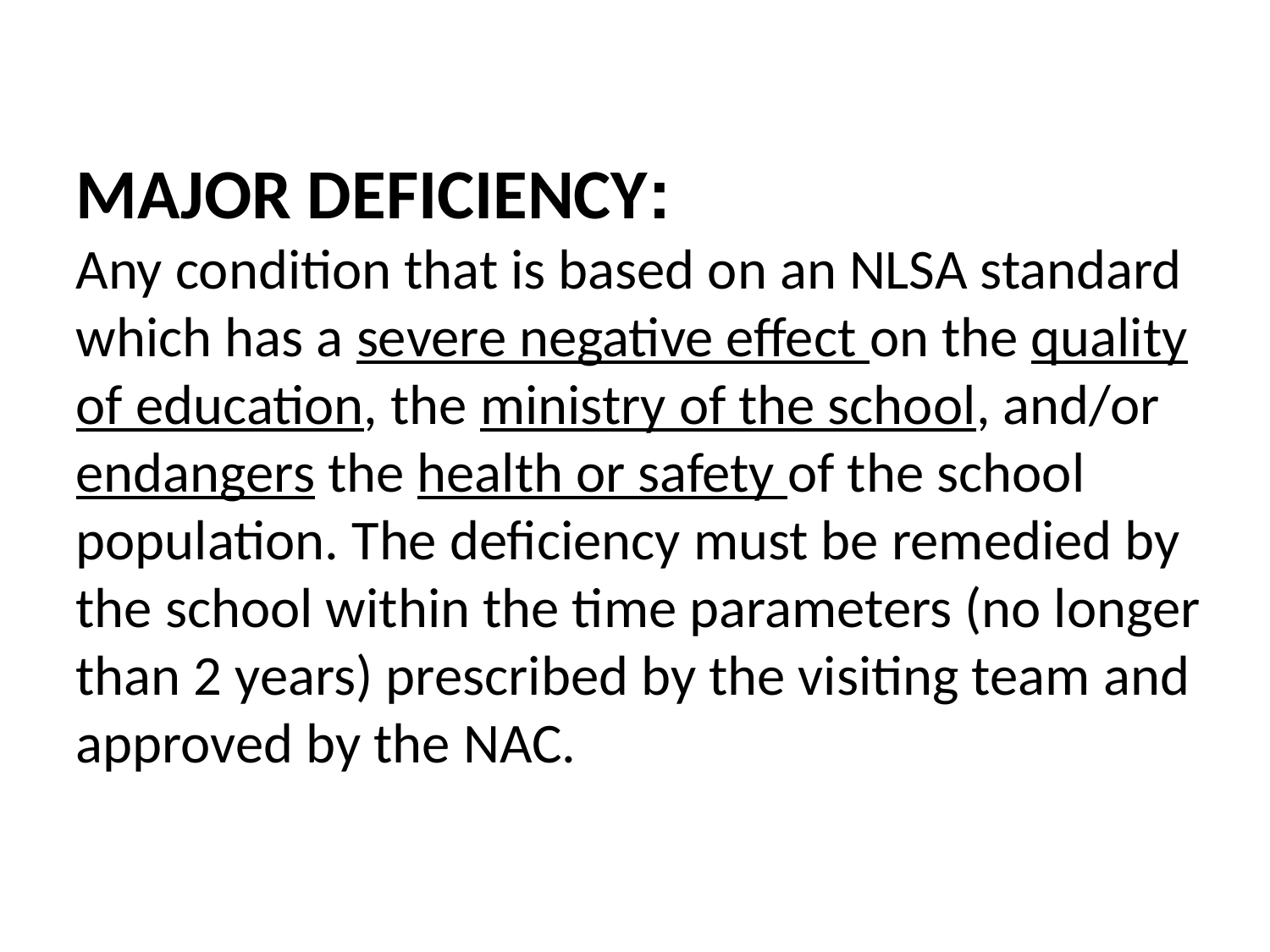

MAJOR DEFICIENCY:
Any condition that is based on an NLSA standard which has a severe negative effect on the quality of education, the ministry of the school, and/or endangers the health or safety of the school population. The deficiency must be remedied by the school within the time parameters (no longer than 2 years) prescribed by the visiting team and approved by the NAC.